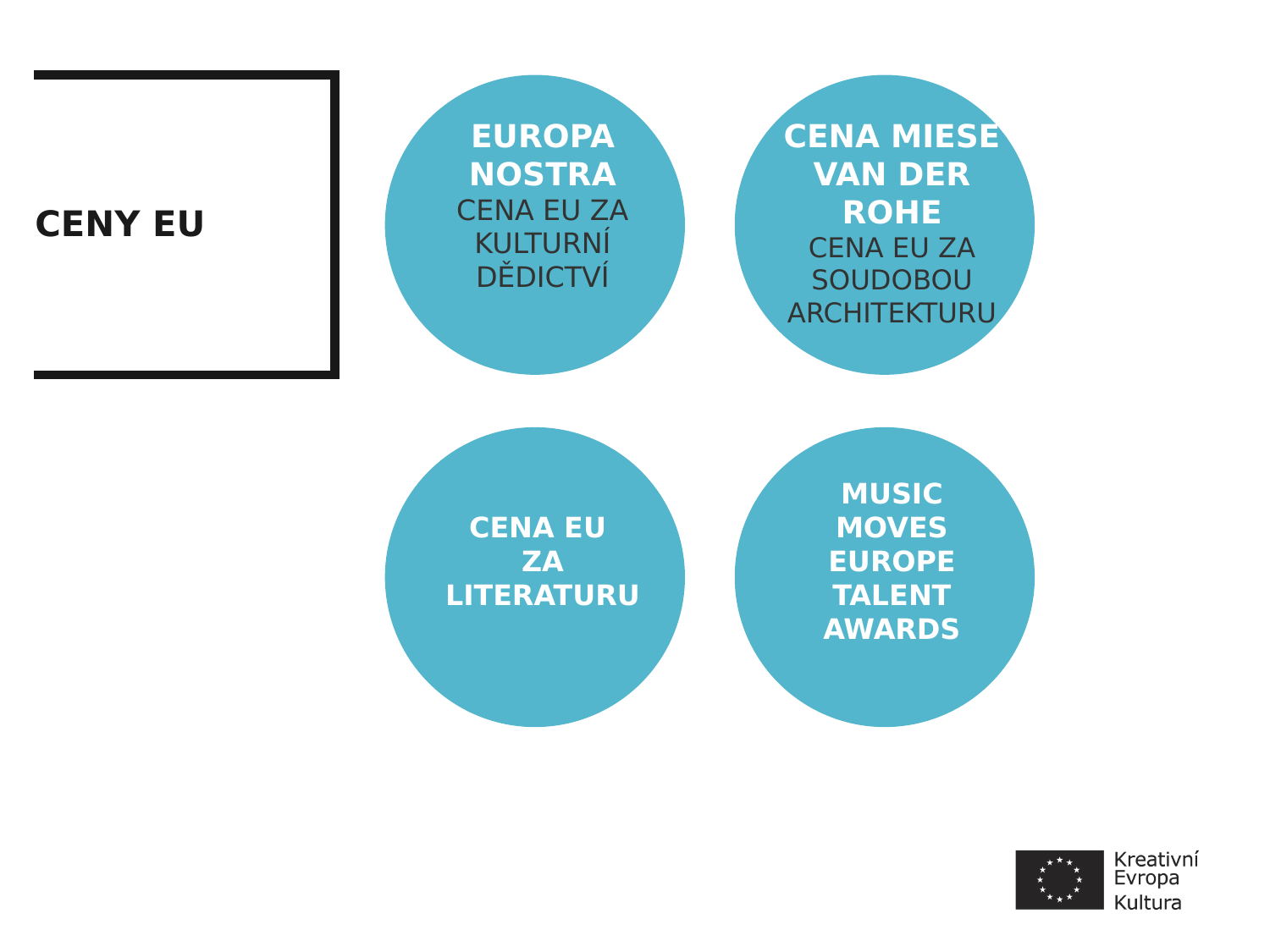

# CENY EU
EUROPA NOSTRA
CENA EU ZA KULTURNÍ DĚDICTVÍ
CENA MIESE VAN DER ROHE
CENA EU ZA SOUDOBOU ARCHITEKTURU

CENA EU
ZA LITERATURU
MUSIC MOVES EUROPE TALENT AWARDS